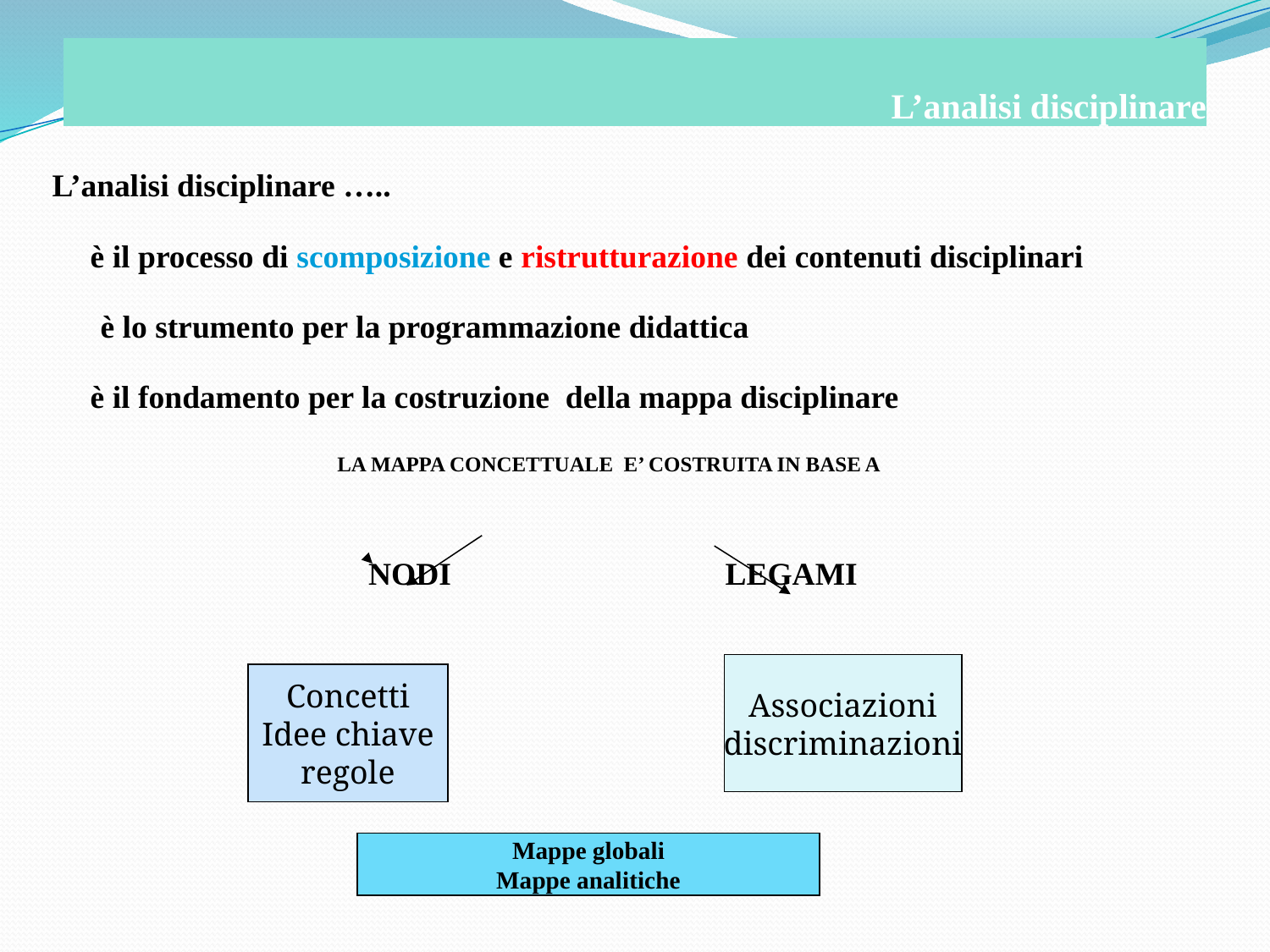

# L’analisi disciplinare
L’analisi disciplinare …..

	è il processo di scomposizione e ristrutturazione dei contenuti disciplinari

      è lo strumento per la programmazione didattica

	è il fondamento per la costruzione  della mappa disciplinare

LA MAPPA CONCETTUALE  E’ COSTRUITA IN BASE A

			   NODI			LEGAMI

Associazioni
discriminazioni
Concetti
Idee chiave
regole
Mappe globali
Mappe analitiche